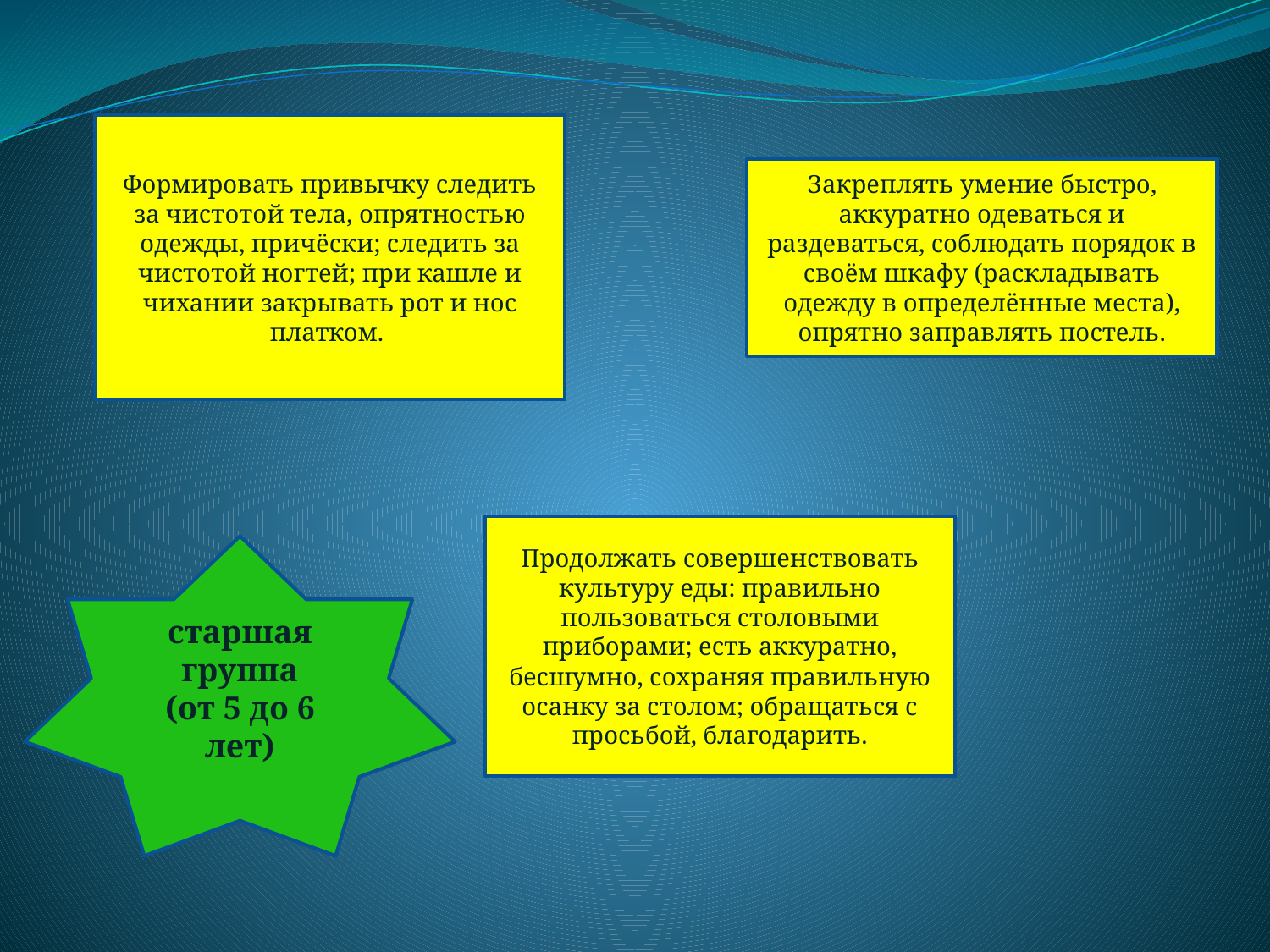

Формировать привычку следить за чистотой тела, опрятностью одежды, причёски; следить за чистотой ногтей; при кашле и чихании закрывать рот и нос платком.
Закреплять умение быстро, аккуратно одеваться и раздеваться, соблюдать порядок в своём шкафу (раскладывать одежду в определённые места), опрятно заправлять постель.
Продолжать совершенствовать культуру еды: правильно пользоваться столовыми приборами; есть аккуратно, бесшумно, сохраняя правильную осанку за столом; обращаться с просьбой, благодарить.
старшая группа
(от 5 до 6 лет)